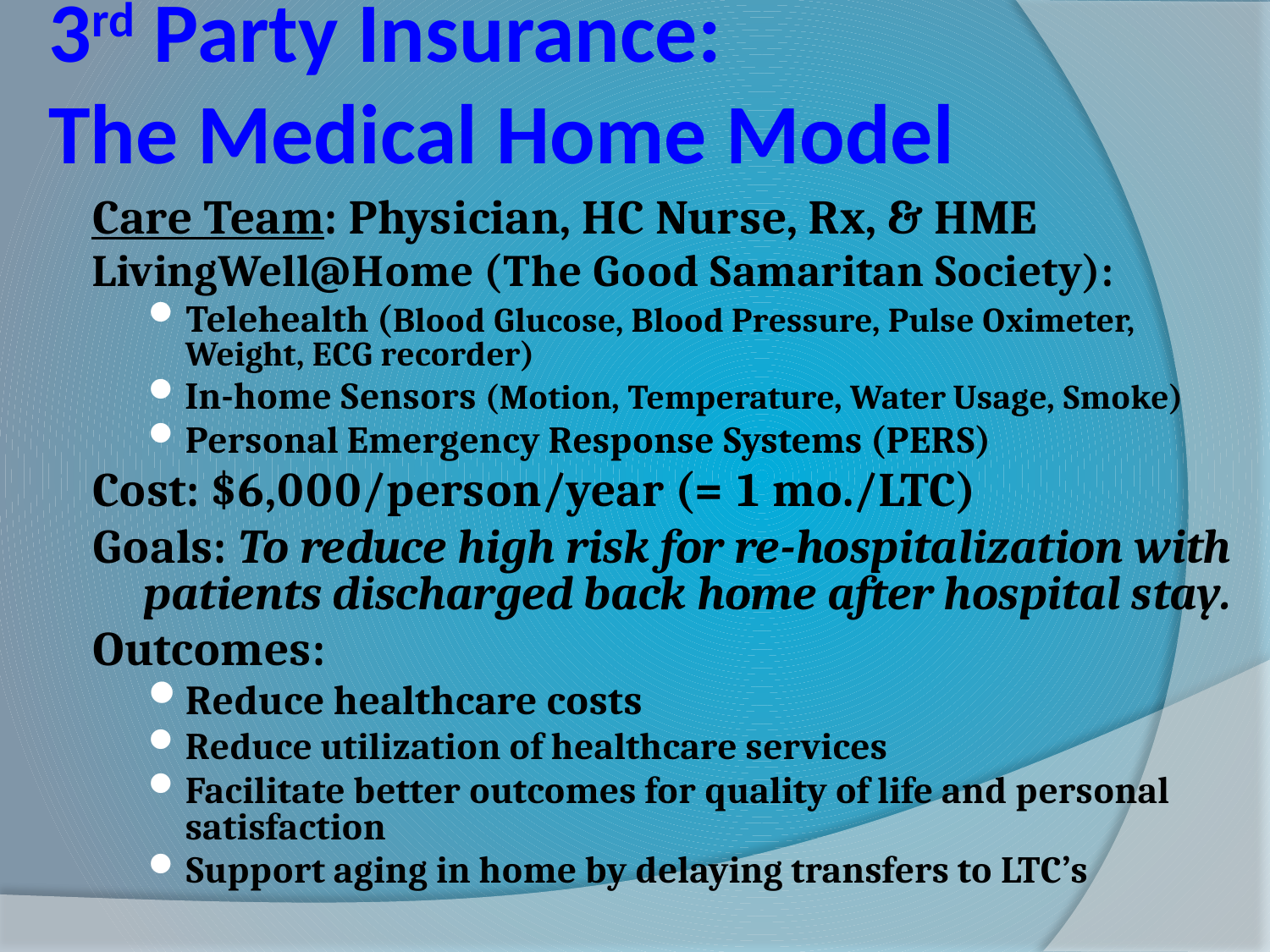

# 3rd Party Insurance: The Medical Home Model
Care Team: Physician, HC Nurse, Rx, & HME
LivingWell@Home (The Good Samaritan Society):
Telehealth (Blood Glucose, Blood Pressure, Pulse Oximeter, Weight, ECG recorder)
In-home Sensors (Motion, Temperature, Water Usage, Smoke)
Personal Emergency Response Systems (PERS)
Cost: $6,000/person/year (= 1 mo./LTC)
Goals: To reduce high risk for re-hospitalization with patients discharged back home after hospital stay.
Outcomes:
Reduce healthcare costs
Reduce utilization of healthcare services
Facilitate better outcomes for quality of life and personal satisfaction
Support aging in home by delaying transfers to LTC’s